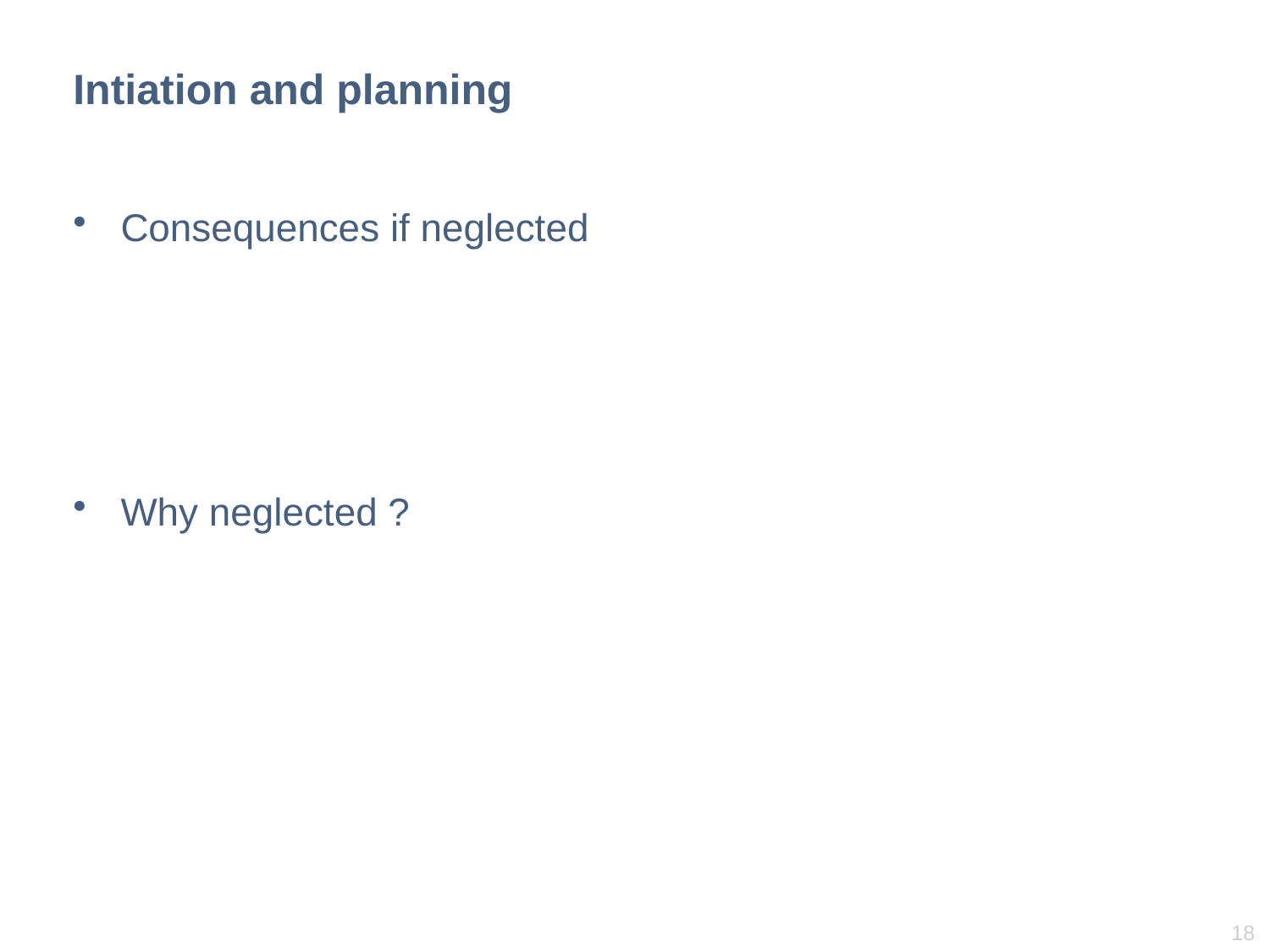

# Intiation and planning
Consequences if neglected

Why neglected ?